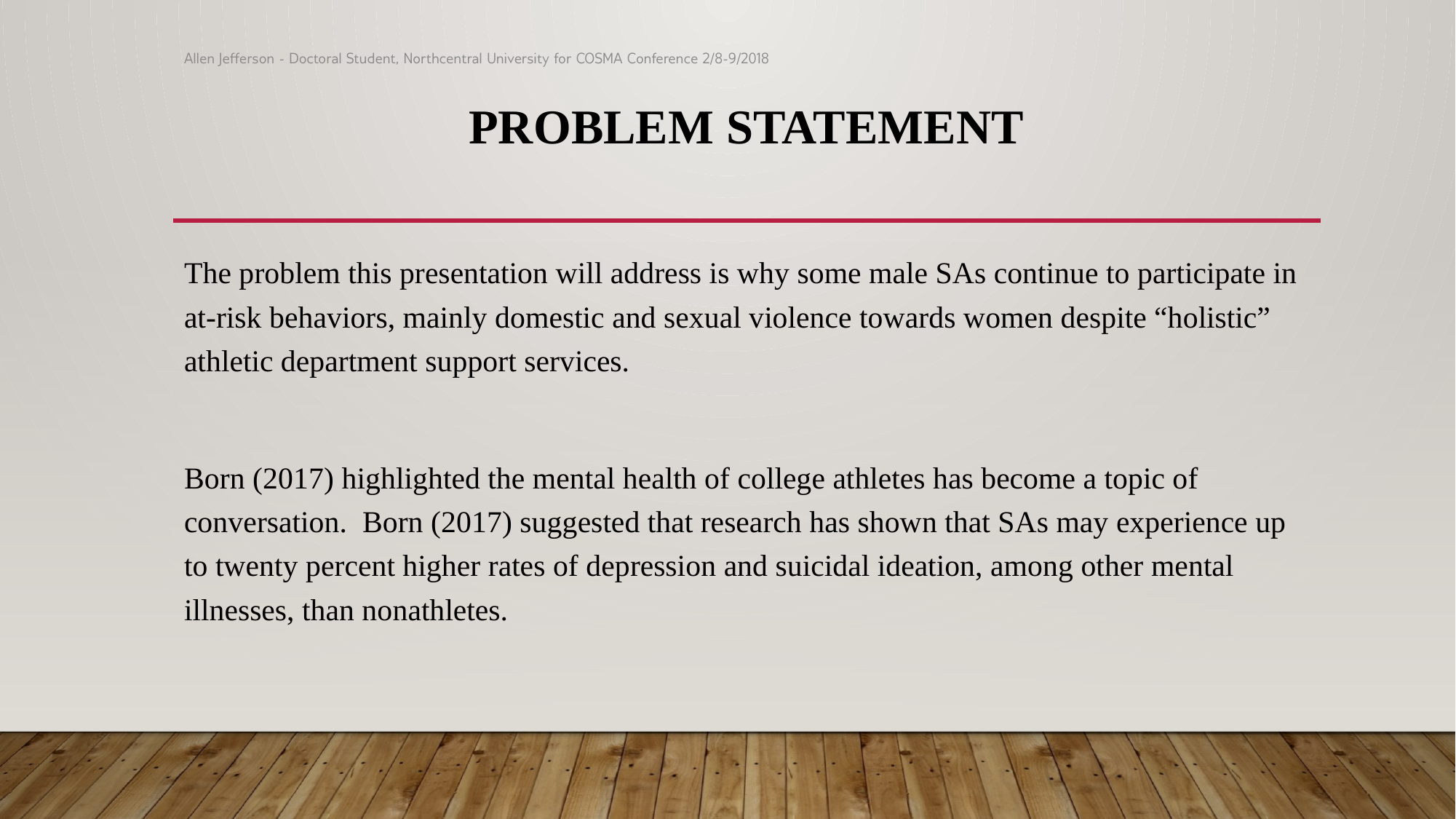

Allen Jefferson - Doctoral Student, Northcentral University for COSMA Conference 2/8-9/2018
# Problem statement
The problem this presentation will address is why some male SAs continue to participate in at-risk behaviors, mainly domestic and sexual violence towards women despite “holistic” athletic department support services.

Born (2017) highlighted the mental health of college athletes has become a topic of conversation.  Born (2017) suggested that research has shown that SAs may experience up to twenty percent higher rates of depression and suicidal ideation, among other mental illnesses, than nonathletes.